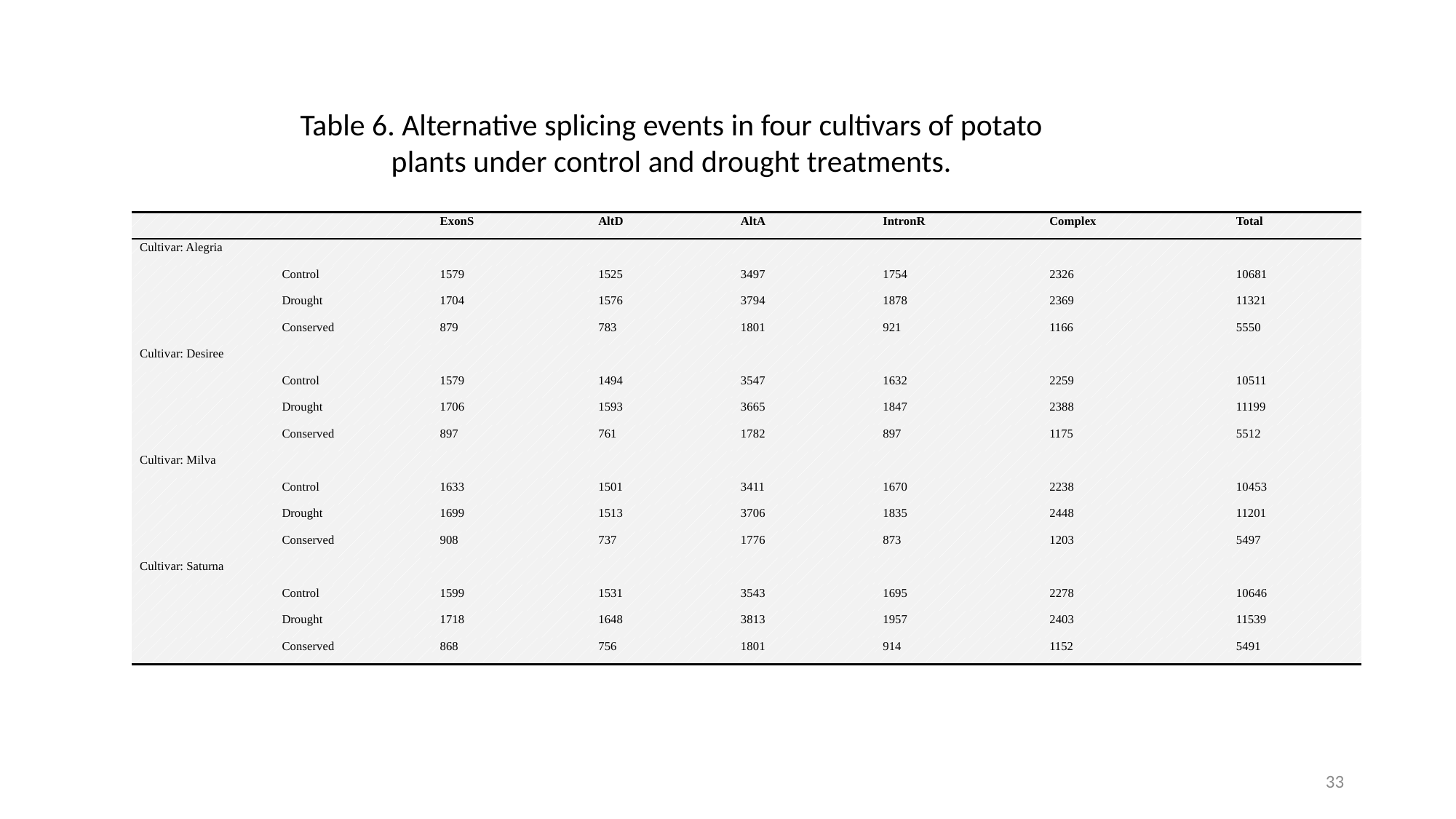

Table 6. Alternative splicing events in four cultivars of potato plants under control and drought treatments.
|  |  | ExonS | AltD | AltA | IntronR | Complex | Total |
| --- | --- | --- | --- | --- | --- | --- | --- |
| Cultivar: Alegria |  |  |  |  |  |  |  |
|  | Control | 1579 | 1525 | 3497 | 1754 | 2326 | 10681 |
|  | Drought | 1704 | 1576 | 3794 | 1878 | 2369 | 11321 |
|  | Conserved | 879 | 783 | 1801 | 921 | 1166 | 5550 |
| Cultivar: Desiree |  |  |  |  |  |  |  |
|  | Control | 1579 | 1494 | 3547 | 1632 | 2259 | 10511 |
|  | Drought | 1706 | 1593 | 3665 | 1847 | 2388 | 11199 |
|  | Conserved | 897 | 761 | 1782 | 897 | 1175 | 5512 |
| Cultivar: Milva |  |  |  |  |  |  |  |
|  | Control | 1633 | 1501 | 3411 | 1670 | 2238 | 10453 |
|  | Drought | 1699 | 1513 | 3706 | 1835 | 2448 | 11201 |
|  | Conserved | 908 | 737 | 1776 | 873 | 1203 | 5497 |
| Cultivar: Saturna |  |  |  |  |  |  |  |
|  | Control | 1599 | 1531 | 3543 | 1695 | 2278 | 10646 |
|  | Drought | 1718 | 1648 | 3813 | 1957 | 2403 | 11539 |
|  | Conserved | 868 | 756 | 1801 | 914 | 1152 | 5491 |

33